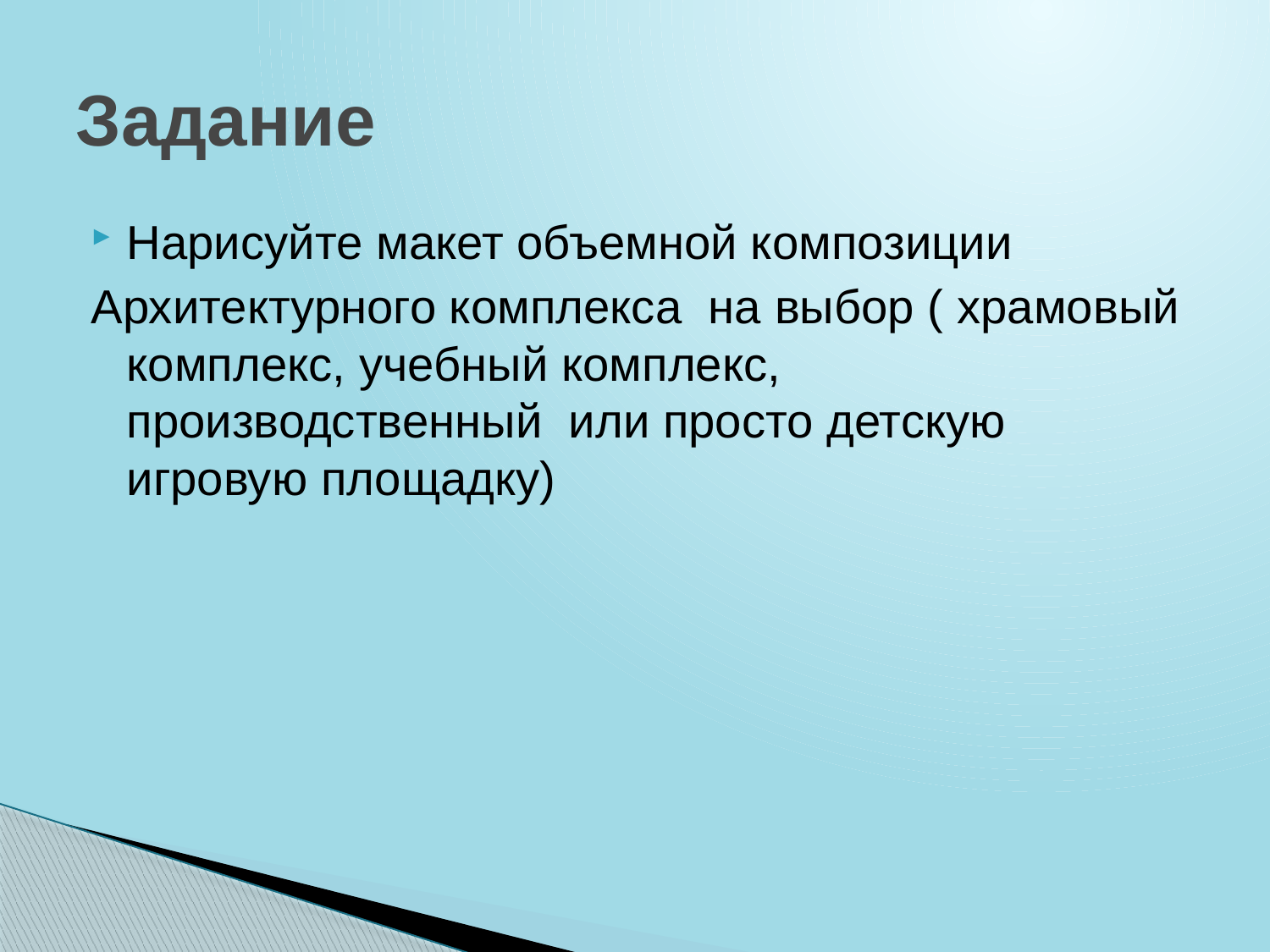

# Задание
Нарисуйте макет объемной композиции
Архитектурного комплекса  на выбор ( храмовый комплекс, учебный комплекс, производственный  или просто детскую игровую площадку)